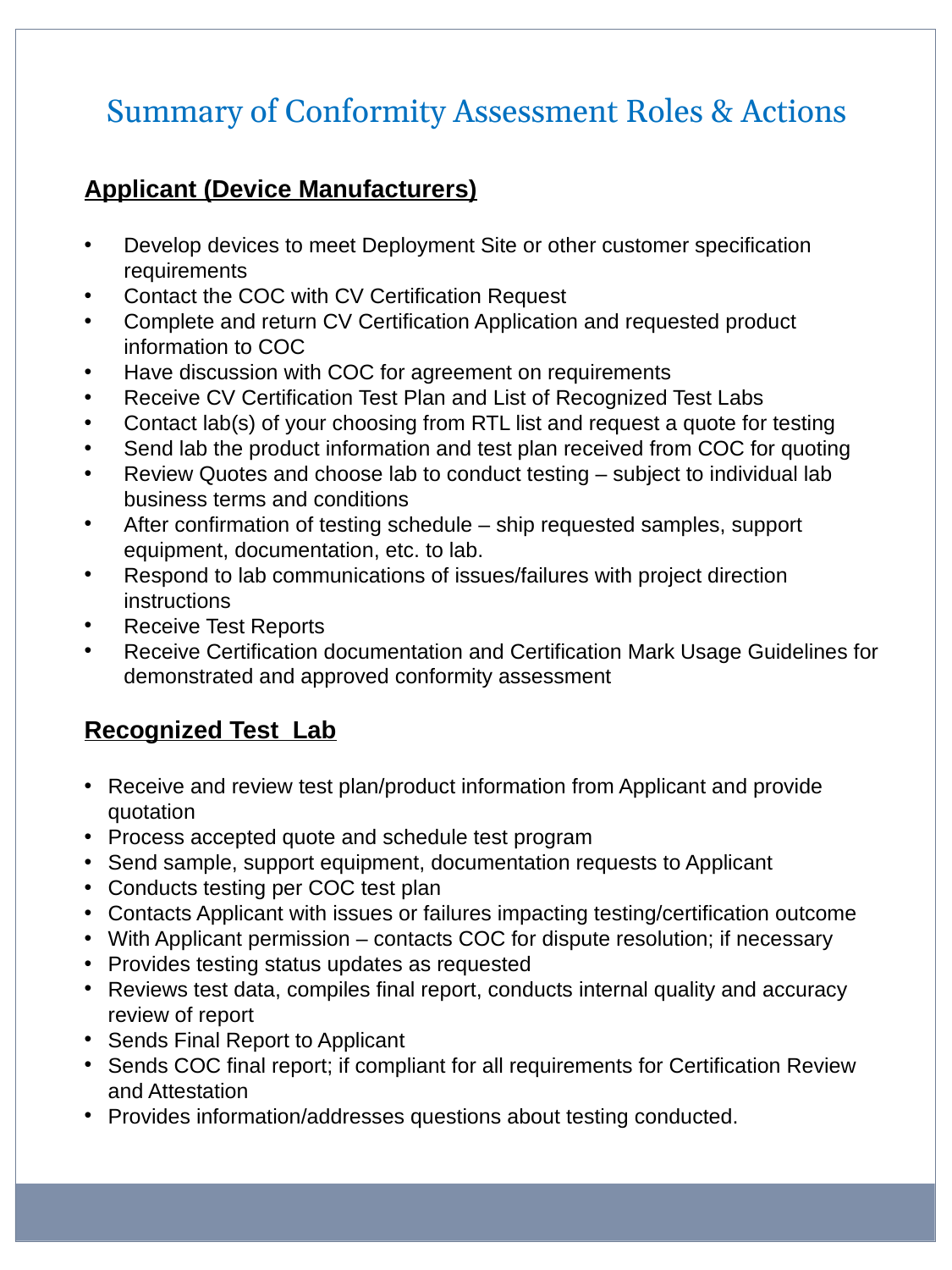

Summary of Conformity Assessment Roles & Actions
Applicant (Device Manufacturers)

Develop devices to meet Deployment Site or other customer specification requirements
Contact the COC with CV Certification Request
Complete and return CV Certification Application and requested product information to COC
Have discussion with COC for agreement on requirements
Receive CV Certification Test Plan and List of Recognized Test Labs
Contact lab(s) of your choosing from RTL list and request a quote for testing
Send lab the product information and test plan received from COC for quoting
Review Quotes and choose lab to conduct testing – subject to individual lab business terms and conditions
After confirmation of testing schedule – ship requested samples, support equipment, documentation, etc. to lab.
Respond to lab communications of issues/failures with project direction instructions
Receive Test Reports
Receive Certification documentation and Certification Mark Usage Guidelines for demonstrated and approved conformity assessment

Recognized Test  Lab

Receive and review test plan/product information from Applicant and provide quotation
Process accepted quote and schedule test program
Send sample, support equipment, documentation requests to Applicant
Conducts testing per COC test plan
Contacts Applicant with issues or failures impacting testing/certification outcome
With Applicant permission – contacts COC for dispute resolution; if necessary
Provides testing status updates as requested
Reviews test data, compiles final report, conducts internal quality and accuracy review of report
Sends Final Report to Applicant
Sends COC final report; if compliant for all requirements for Certification Review and Attestation
Provides information/addresses questions about testing conducted.